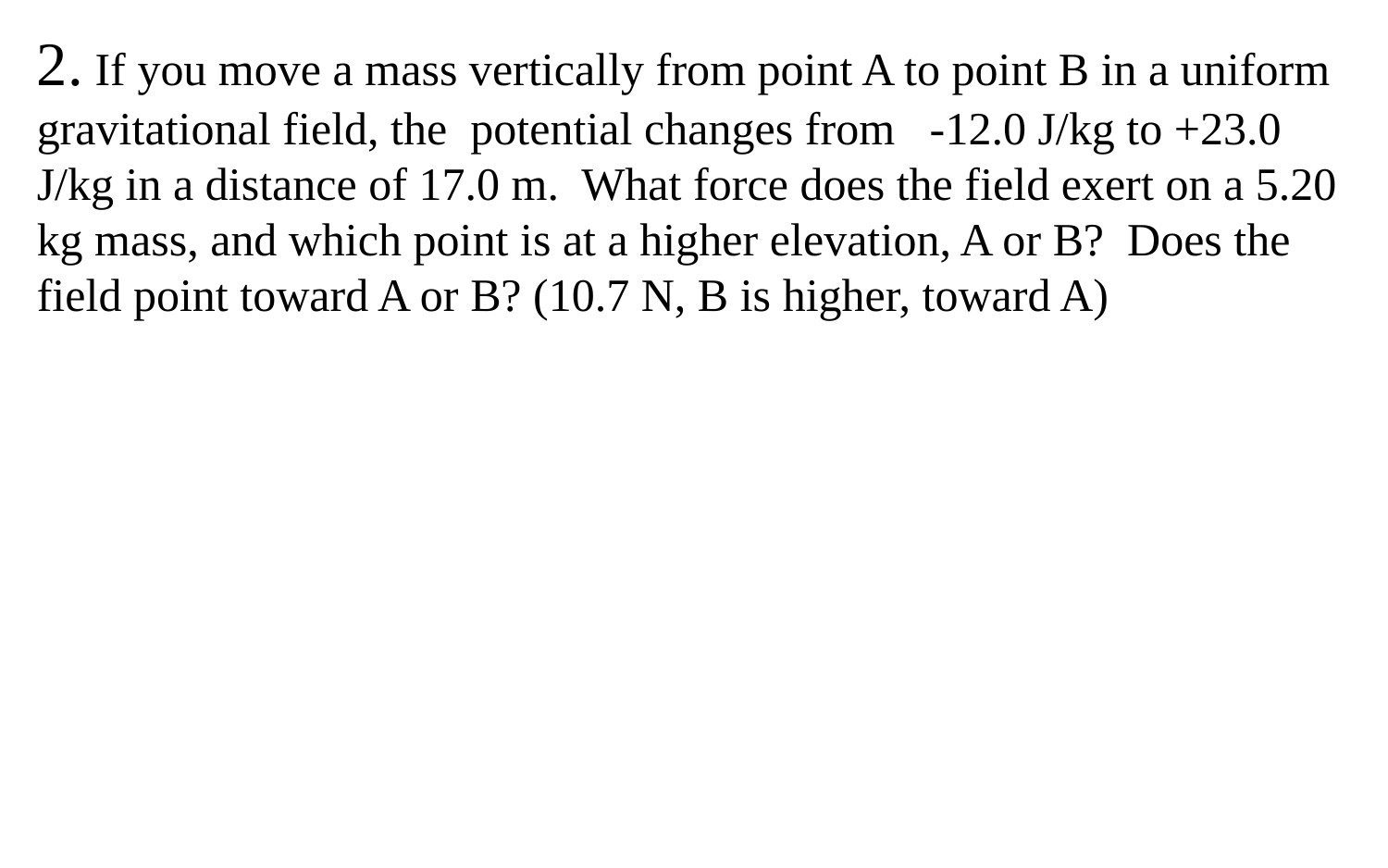

2. If you move a mass vertically from point A to point B in a uniform gravitational field, the  potential changes from   -12.0 J/kg to +23.0 J/kg in a distance of 17.0 m.  What force does the field exert on a 5.20 kg mass, and which point is at a higher elevation, A or B?  Does the field point toward A or B? (10.7 N, B is higher, toward A)